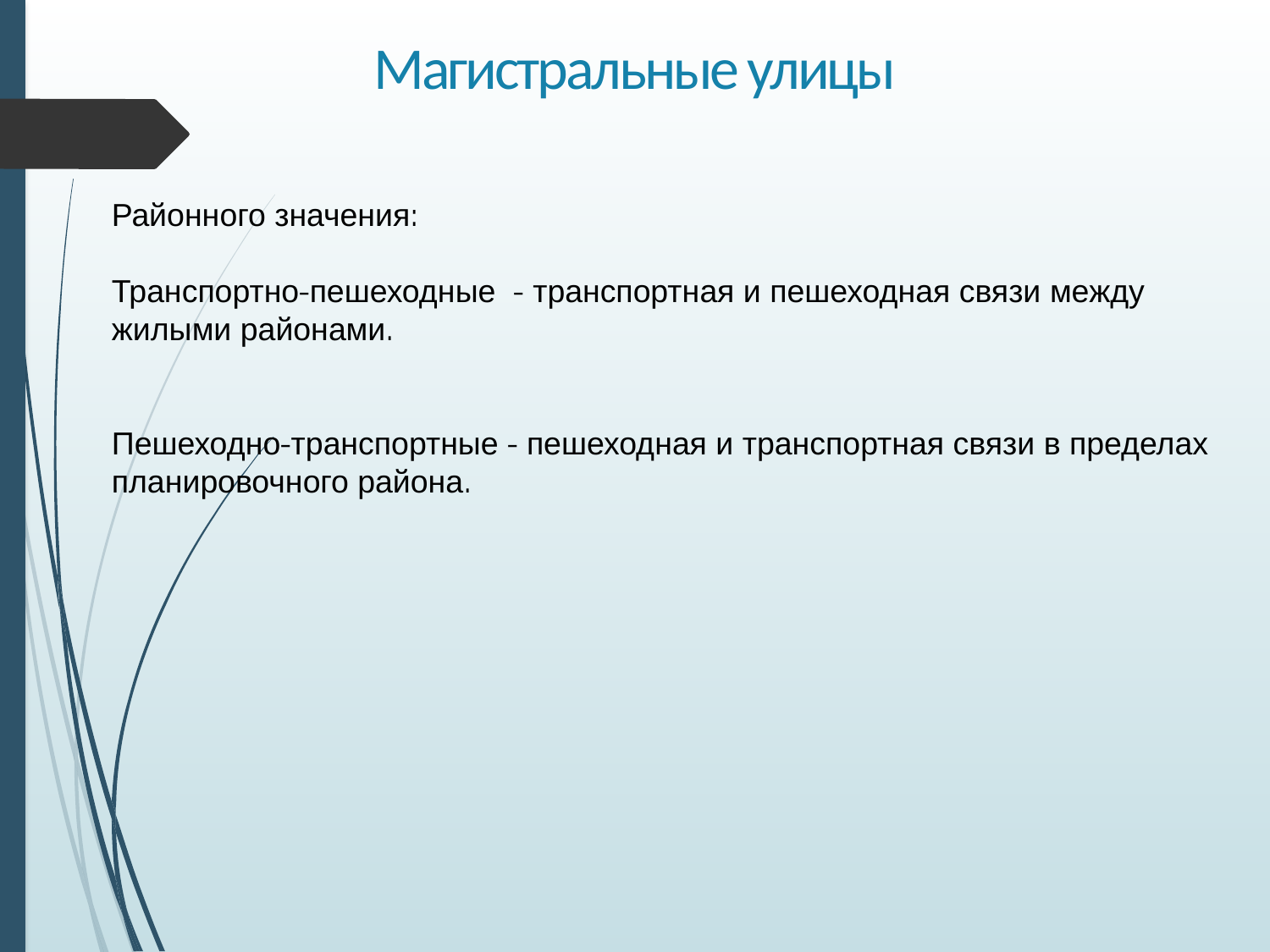

# Магистральные улицы
Районного значения:

Транспортно-пешеходные  - транспортная и пешеходная связи между жилыми районами.

Пешеходно-транспортные - пешеходная и транспортная связи в пределах планировочного района.